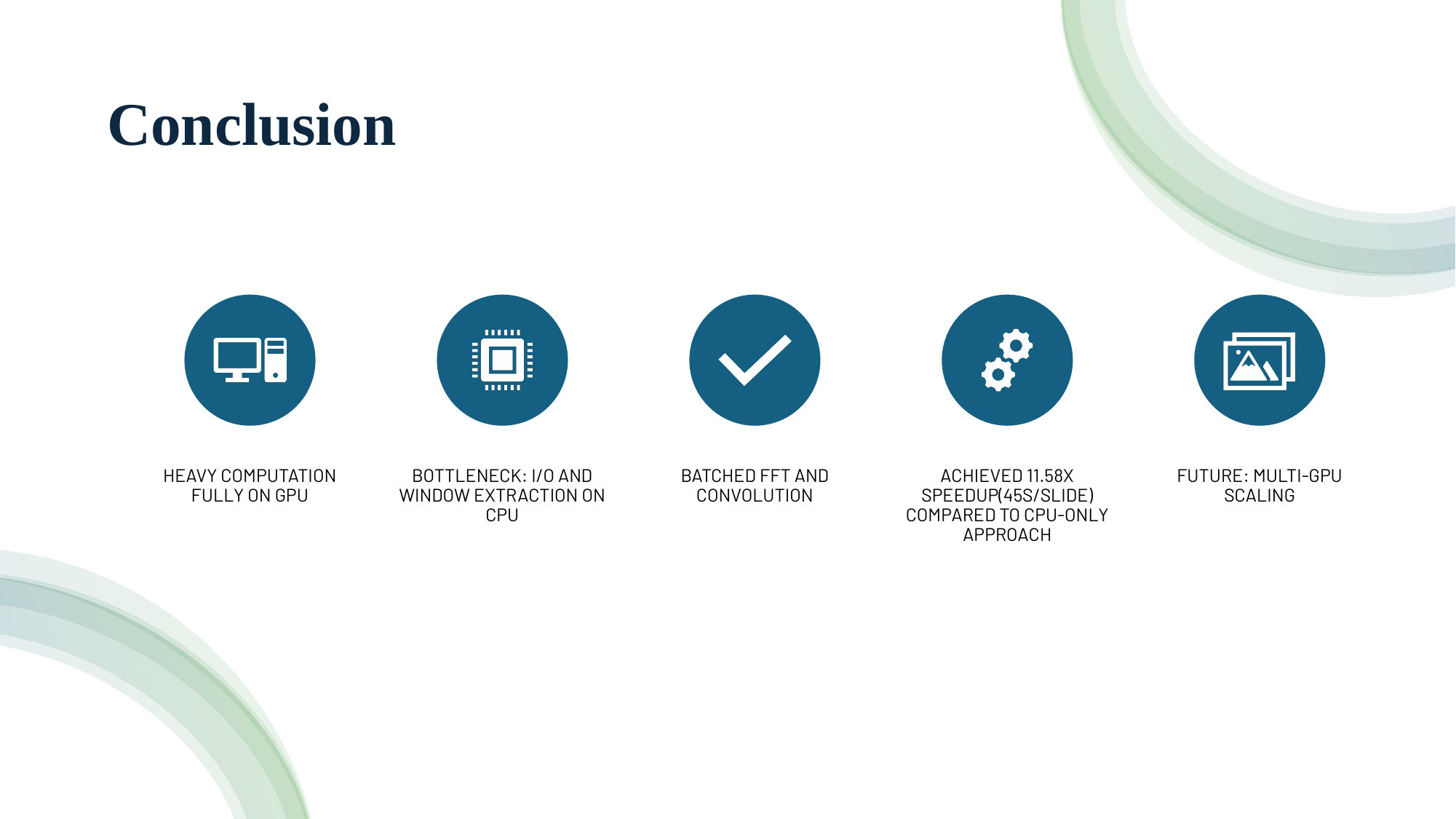

# Conclusion
Heavy computation fully on GPU
Bottleneck: I/O and window extraction on CPU
Batched FFT and convolution
Achieved 11.58x speedup(45s/slide) compared to CPU-only approach
Future: multi-gpu scaling